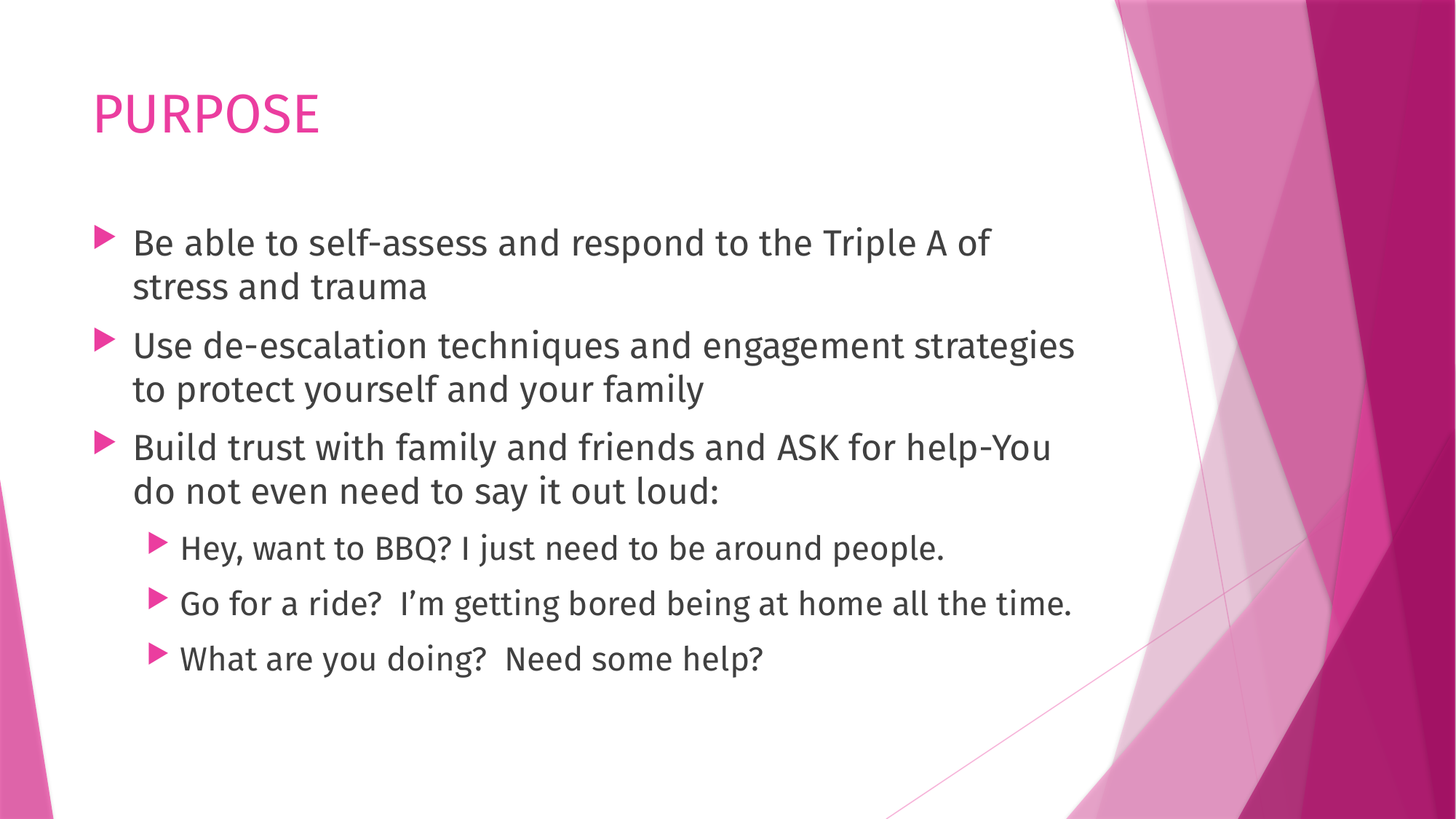

# PURPOSE
Be able to self-assess and respond to the Triple A of stress and trauma
Use de-escalation techniques and engagement strategies to protect yourself and your family
Build trust with family and friends and ASK for help-You do not even need to say it out loud:
Hey, want to BBQ? I just need to be around people.
Go for a ride?  I’m getting bored being at home all the time.
What are you doing?  Need some help?